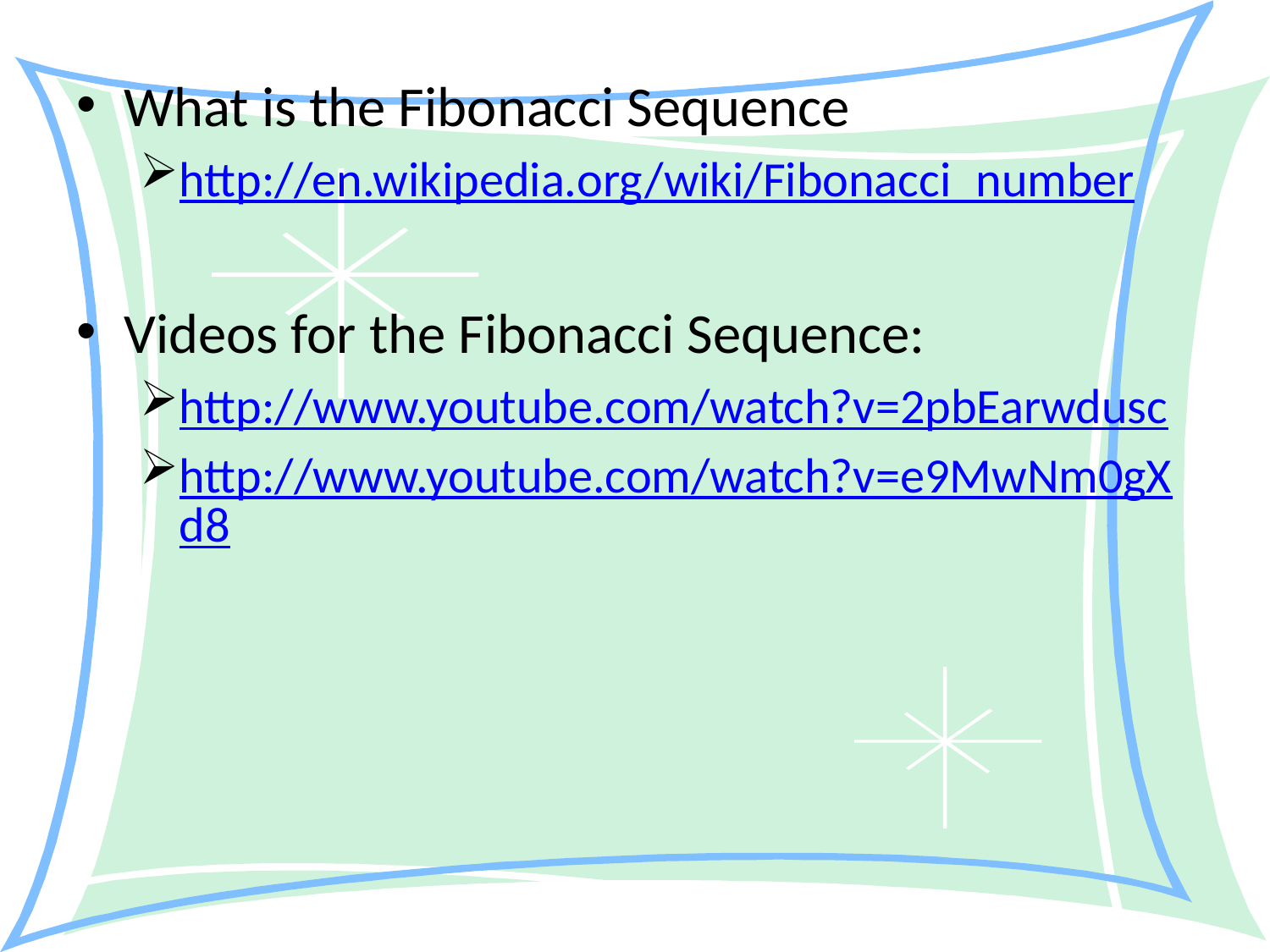

What is the Fibonacci Sequence
http://en.wikipedia.org/wiki/Fibonacci_number

Videos for the Fibonacci Sequence:
http://www.youtube.com/watch?v=2pbEarwdusc
http://www.youtube.com/watch?v=e9MwNm0gXd8